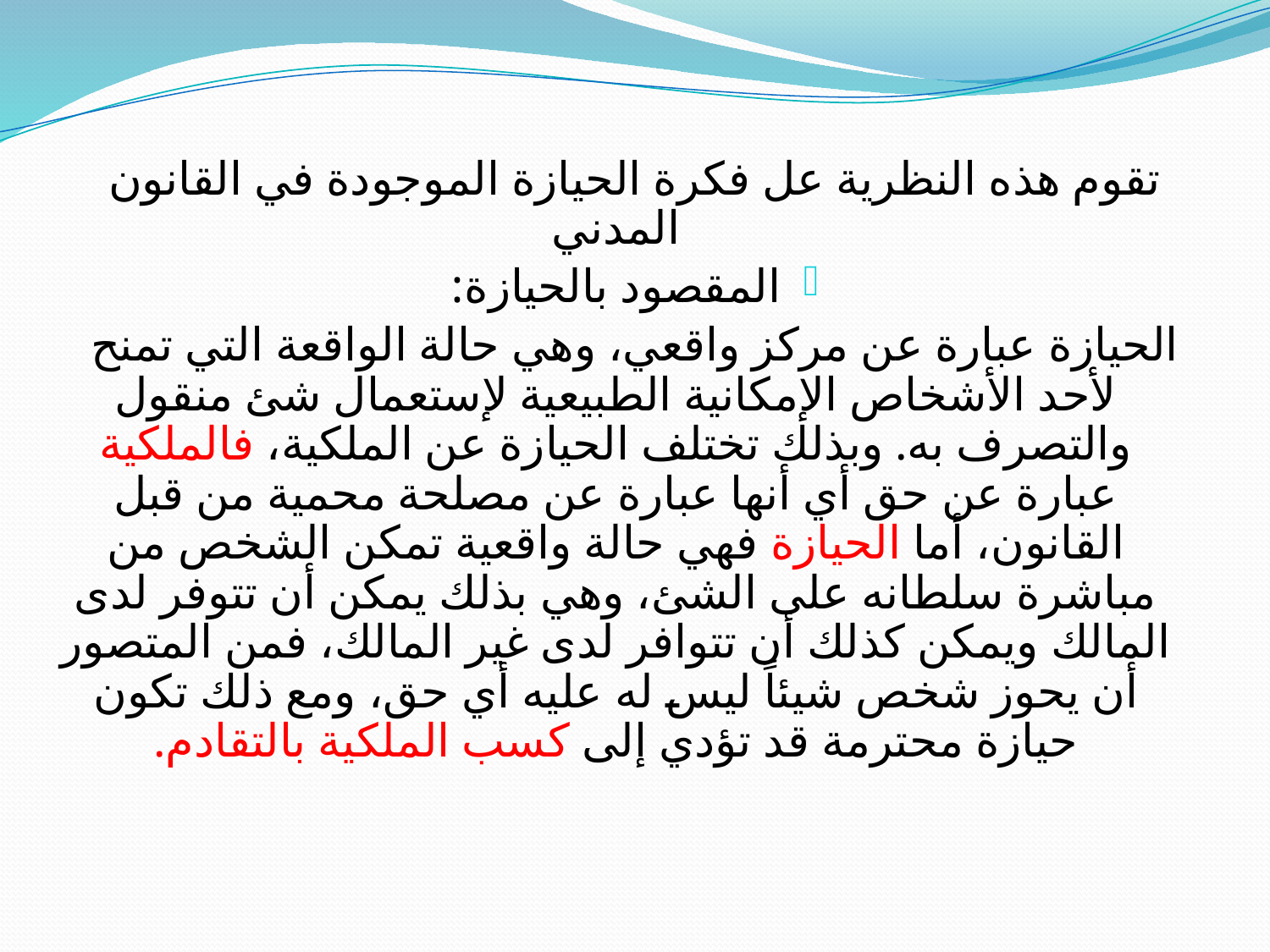

تقوم هذه النظرية عل فكرة الحيازة الموجودة في القانون المدني
المقصود بالحيازة:
الحيازة عبارة عن مركز واقعي، وهي حالة الواقعة التي تمنح لأحد الأشخاص الإمكانية الطبيعية لإستعمال شئ منقول والتصرف به. وبذلك تختلف الحيازة عن الملكية، فالملكية عبارة عن حق أي أنها عبارة عن مصلحة محمية من قبل القانون، أما الحيازة فهي حالة واقعية تمكن الشخص من مباشرة سلطانه على الشئ، وهي بذلك يمكن أن تتوفر لدى المالك ويمكن كذلك أن تتوافر لدى غير المالك، فمن المتصور أن يحوز شخص شيئاً ليس له عليه أي حق، ومع ذلك تكون حيازة محترمة قد تؤدي إلى كسب الملكية بالتقادم.